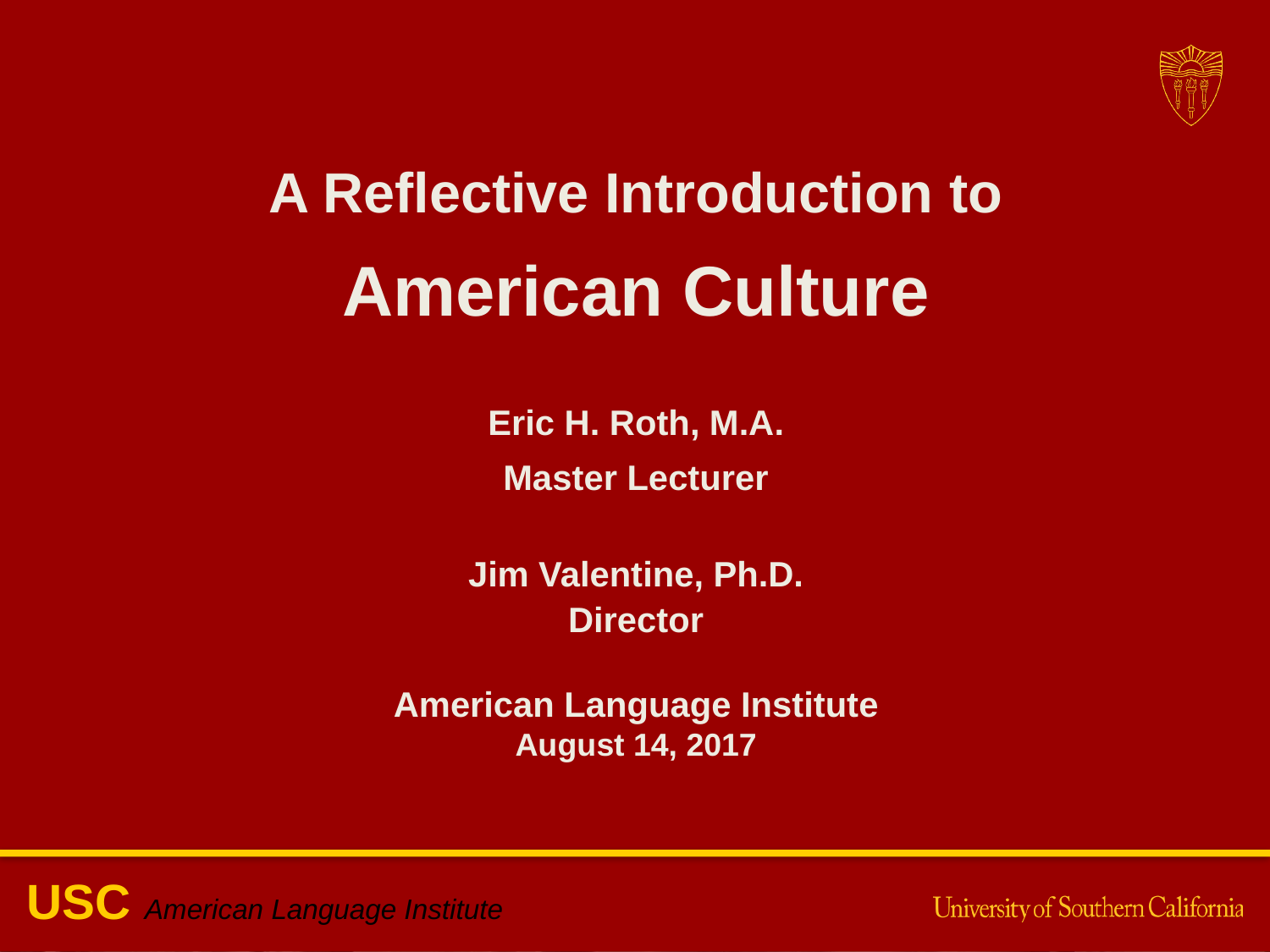

A Reflective Introduction to

American Culture

Eric H. Roth, M.A.
Master Lecturer

Jim Valentine, Ph.D.
Director

American Language Institute
August 14, 2017